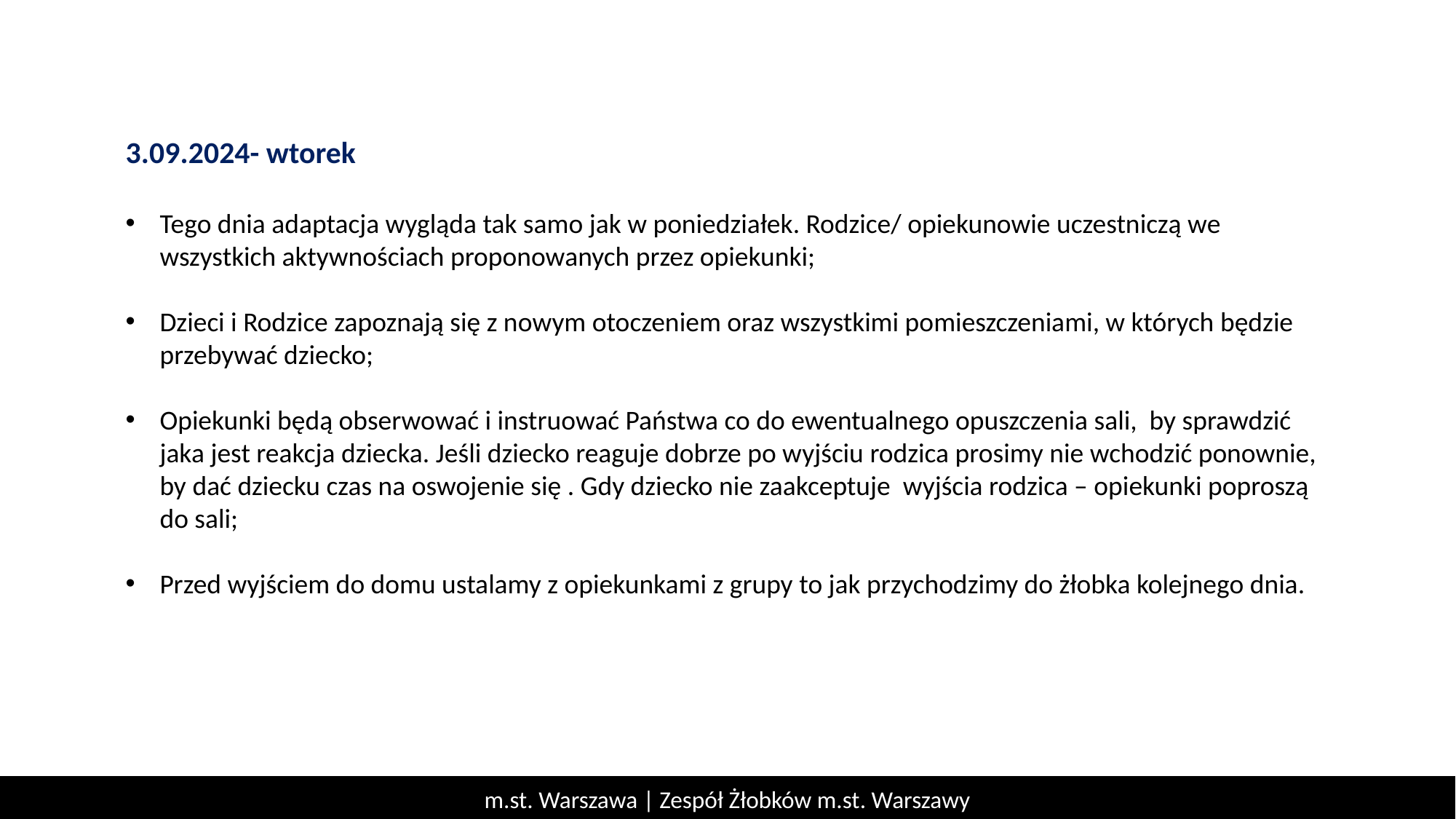

3.09.2024- wtorek

Tego dnia adaptacja wygląda tak samo jak w poniedziałek. Rodzice/ opiekunowie uczestniczą we wszystkich aktywnościach proponowanych przez opiekunki;

Dzieci i Rodzice zapoznają się z nowym otoczeniem oraz wszystkimi pomieszczeniami, w których będzie przebywać dziecko;

Opiekunki będą obserwować i instruować Państwa co do ewentualnego opuszczenia sali,  by sprawdzić jaka jest reakcja dziecka. Jeśli dziecko reaguje dobrze po wyjściu rodzica prosimy nie wchodzić ponownie, by dać dziecku czas na oswojenie się . Gdy dziecko nie zaakceptuje  wyjścia rodzica – opiekunki poproszą do sali;

Przed wyjściem do domu ustalamy z opiekunkami z grupy to jak przychodzimy do żłobka kolejnego dnia.

m.st. Warszawa | Zespół Żłobków m.st. Warszawy